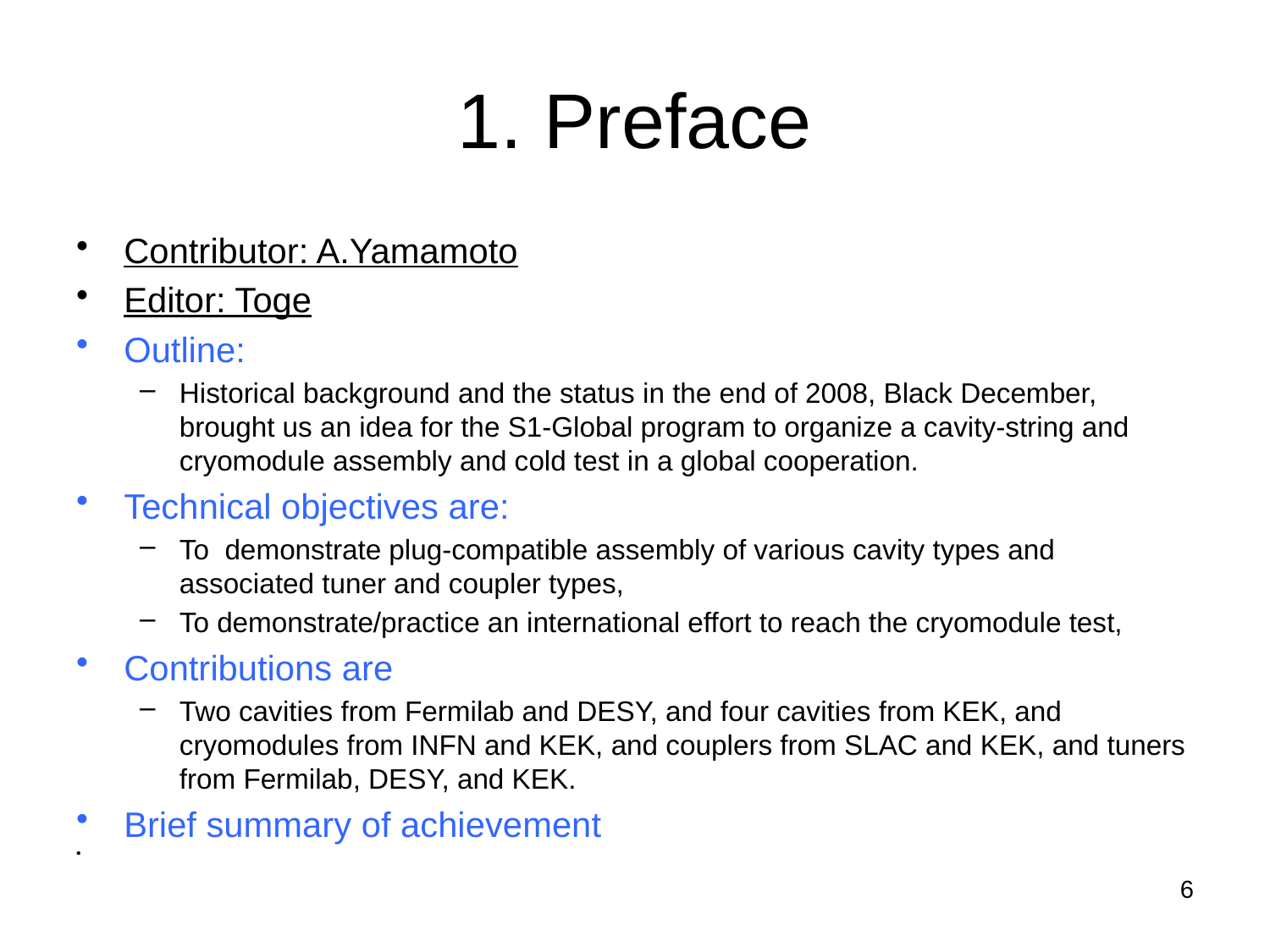

# 1. Preface
Contributor: A.Yamamoto
Editor: Toge
Outline:
Historical background and the status in the end of 2008, Black December, brought us an idea for the S1-Global program to organize a cavity-string and cryomodule assembly and cold test in a global cooperation.
Technical objectives are:
To  demonstrate plug-compatible assembly of various cavity types and associated tuner and coupler types,
To demonstrate/practice an international effort to reach the cryomodule test,
Contributions are
Two cavities from Fermilab and DESY, and four cavities from KEK, and cryomodules from INFN and KEK, and couplers from SLAC and KEK, and tuners from Fermilab, DESY, and KEK.
Brief summary of achievement

6